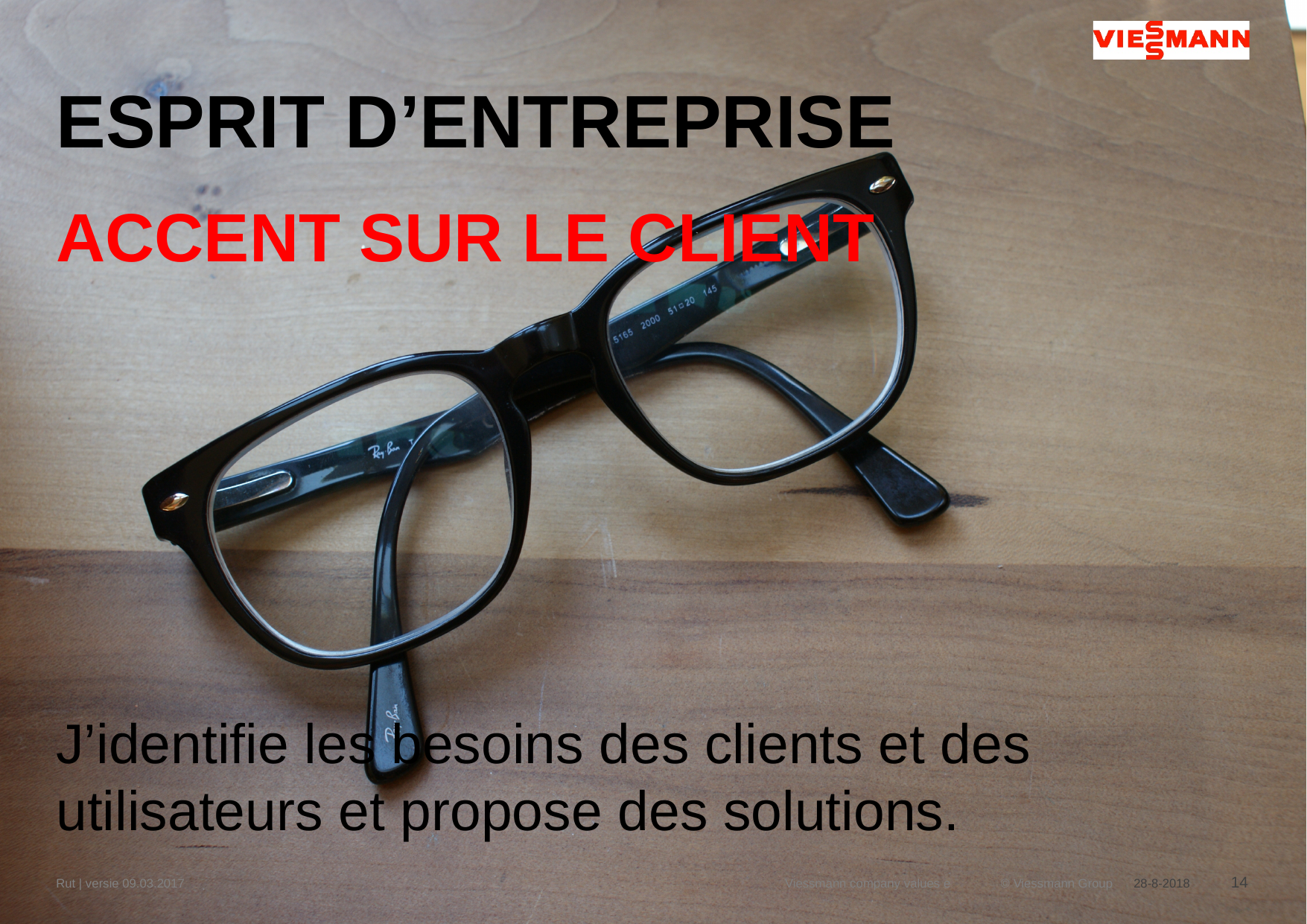

# ESPRIT D’ENTREPRISE
ACCENT SUR LE CLIENT

J’identifie les besoins des clients et des utilisateurs et propose des solutions.

Rut | versie 09.03.2017
Viessmann company values e
28-8-2018
14